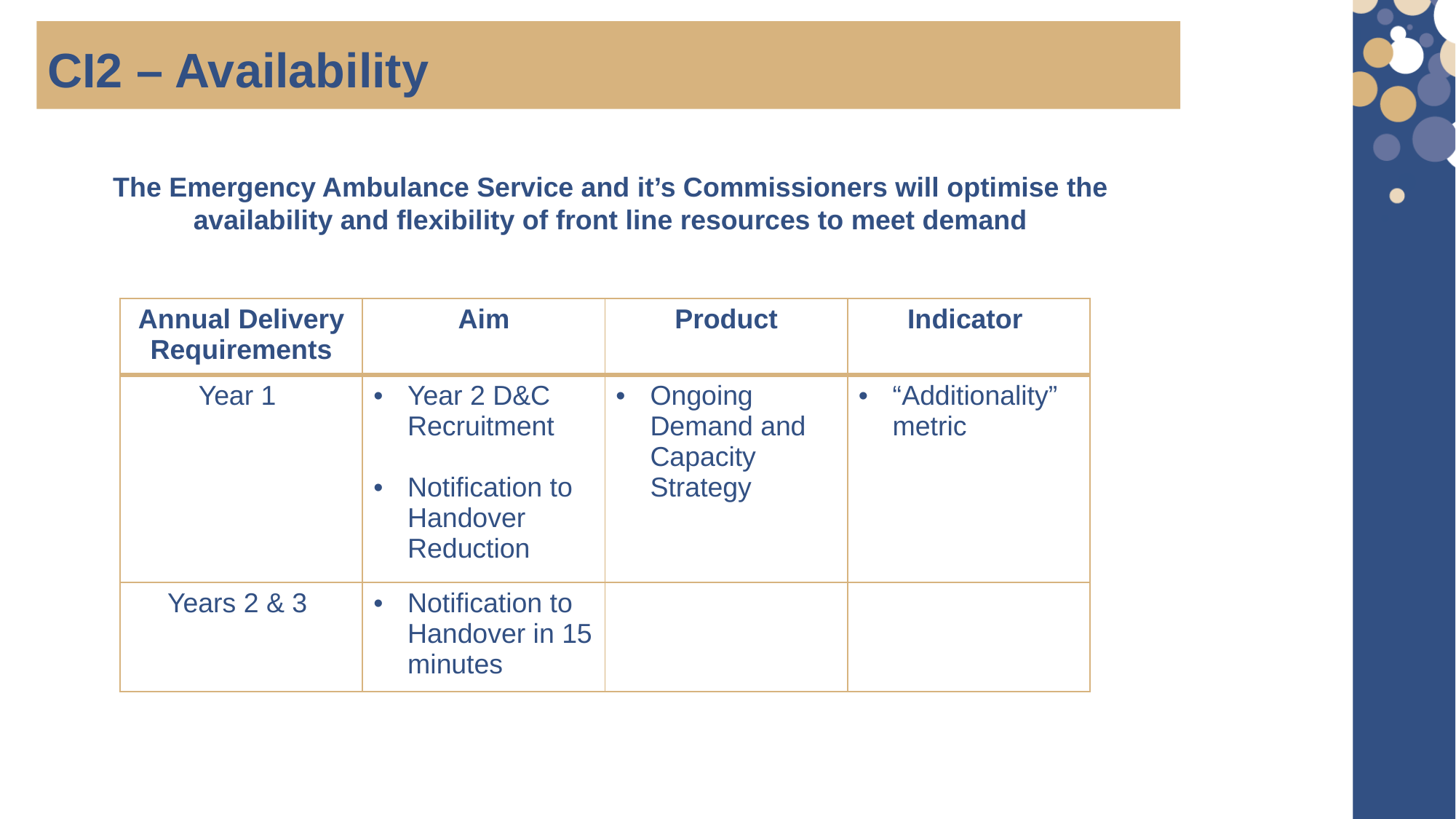

CI2 – Availability
The Emergency Ambulance Service and it’s Commissioners will optimise the availability and flexibility of front line resources to meet demand

| Annual Delivery Requirements | Aim | Product | Indicator |
| --- | --- | --- | --- |
| Year 1 | Year 2 D&C Recruitment Notification to Handover Reduction | Ongoing Demand and Capacity Strategy | “Additionality” metric |
| Years 2 & 3 | Notification to Handover in 15 minutes |  |  |